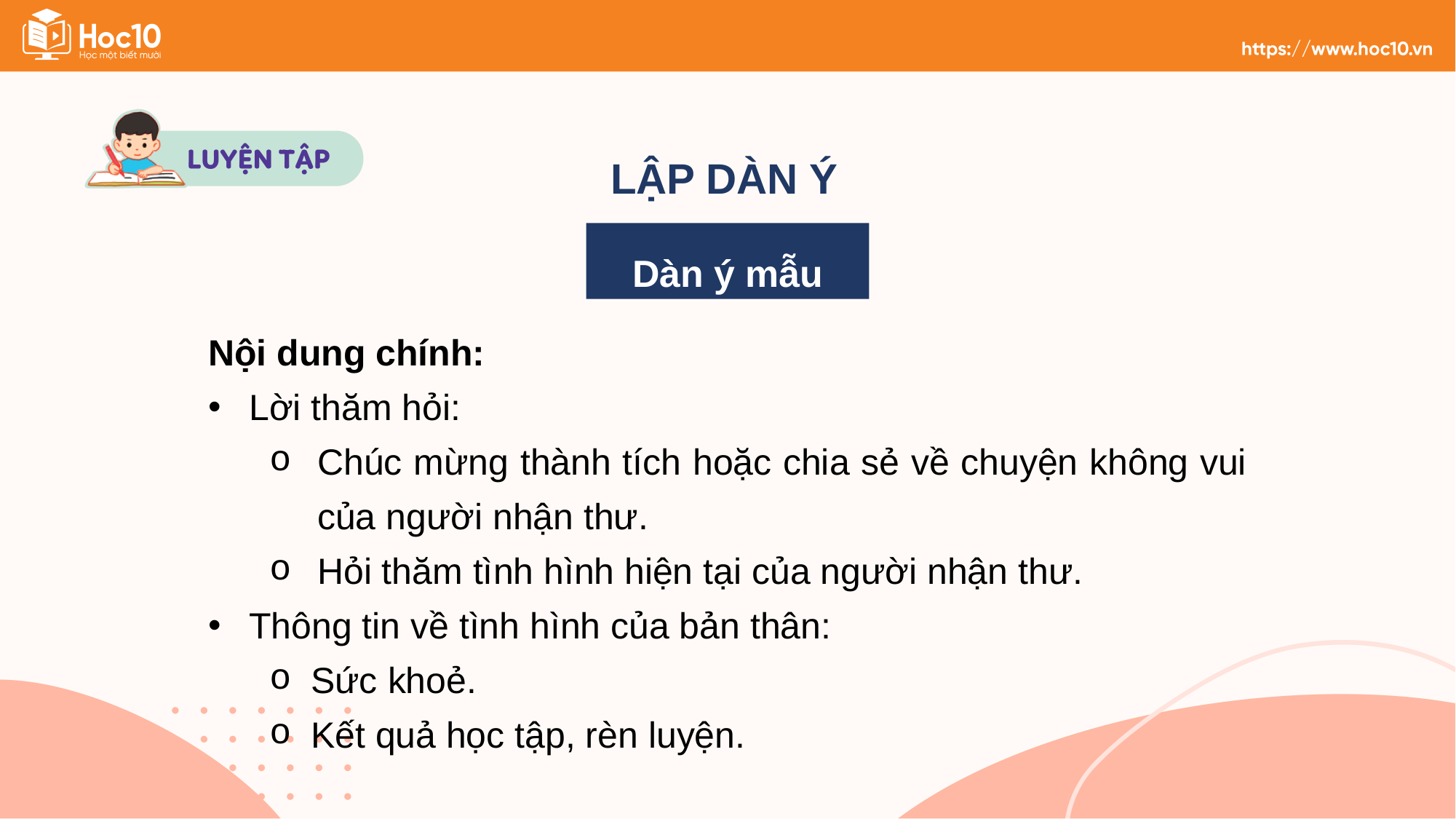

LẬP DÀN Ý
Dàn ý mẫu
Nội dung chính:
Lời thăm hỏi:
Chúc mừng thành tích hoặc chia sẻ về chuyện không vui của người nhận thư.
Hỏi thăm tình hình hiện tại của người nhận thư.
Thông tin về tình hình của bản thân:
Sức khoẻ.
Kết quả học tập, rèn luyện.